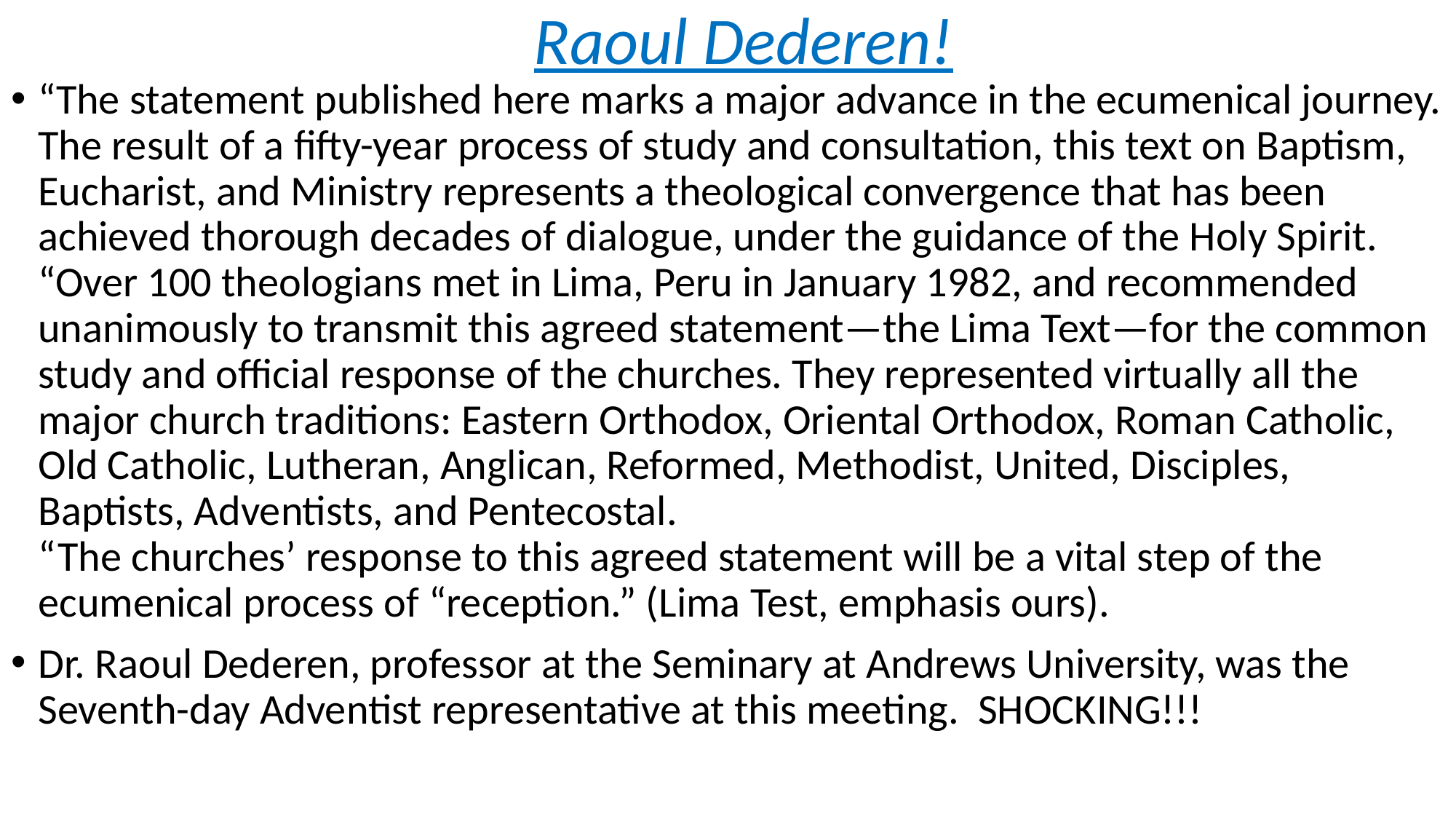

# Raoul Dederen!
“The statement published here marks a major advance in the ecumenical journey. The result of a fifty-year process of study and consultation, this text on Baptism, Eucharist, and Ministry represents a theological convergence that has been achieved thorough decades of dialogue, under the guidance of the Holy Spirit.
“Over 100 theologians met in Lima, Peru in January 1982, and recommended unanimously to transmit this agreed statement—the Lima Text—for the common study and official response of the churches. They represented virtually all the major church traditions: Eastern Orthodox, Oriental Orthodox, Roman Catholic, Old Catholic, Lutheran, Anglican, Reformed, Methodist, United, Disciples, Baptists, Adventists, and Pentecostal.
“The churches’ response to this agreed statement will be a vital step of the ecumenical process of “reception.” (Lima Test, emphasis ours).
Dr. Raoul Dederen, professor at the Seminary at Andrews University, was the Seventh-day Adventist representative at this meeting.  SHOCKING!!!